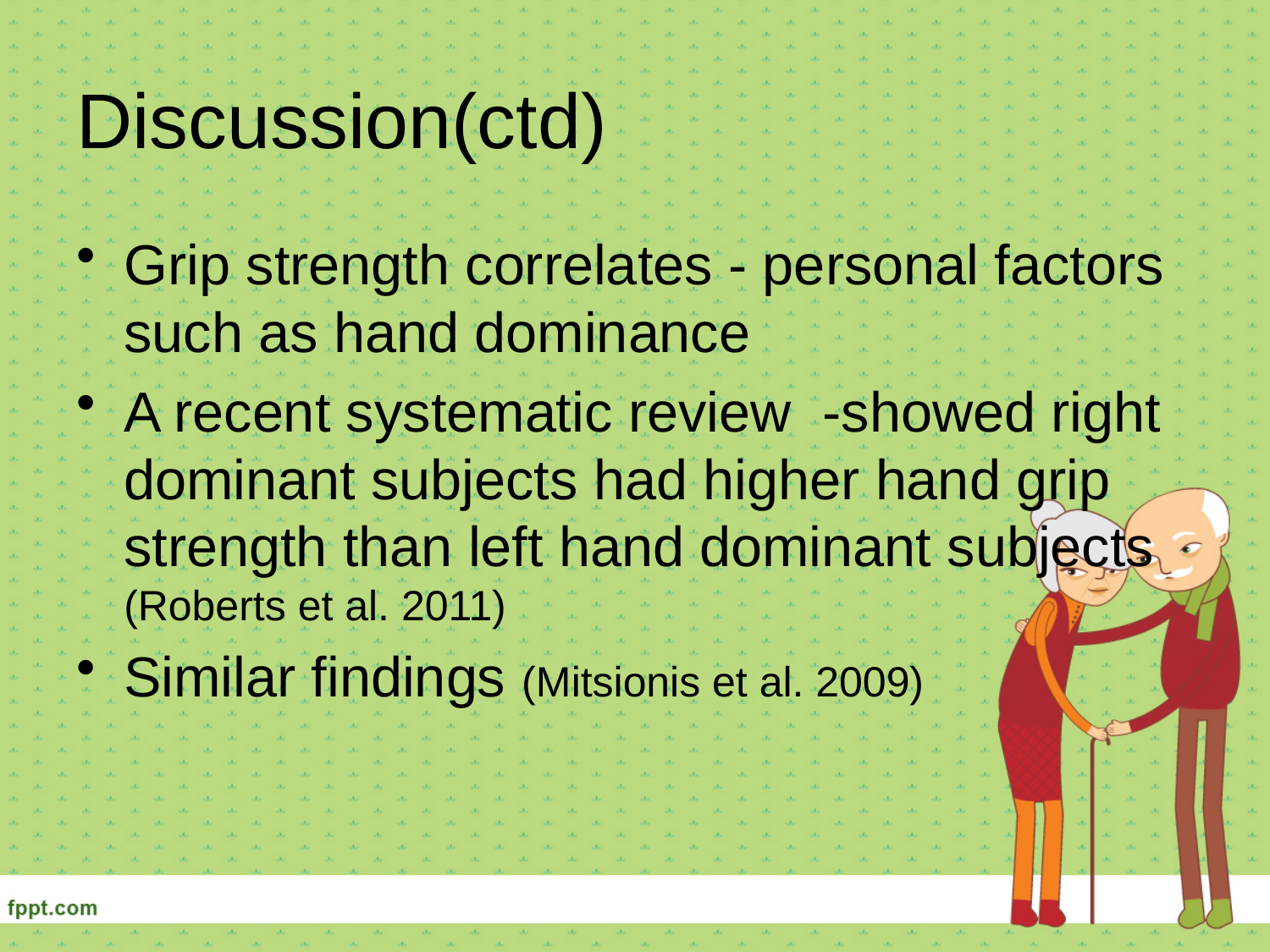

# Discussion(ctd)
Grip strength correlates - personal factors such as hand dominance
A recent systematic review  -showed right dominant subjects had higher hand grip strength than left hand dominant subjects (Roberts et al. 2011)
Similar findings (Mitsionis et al. 2009)